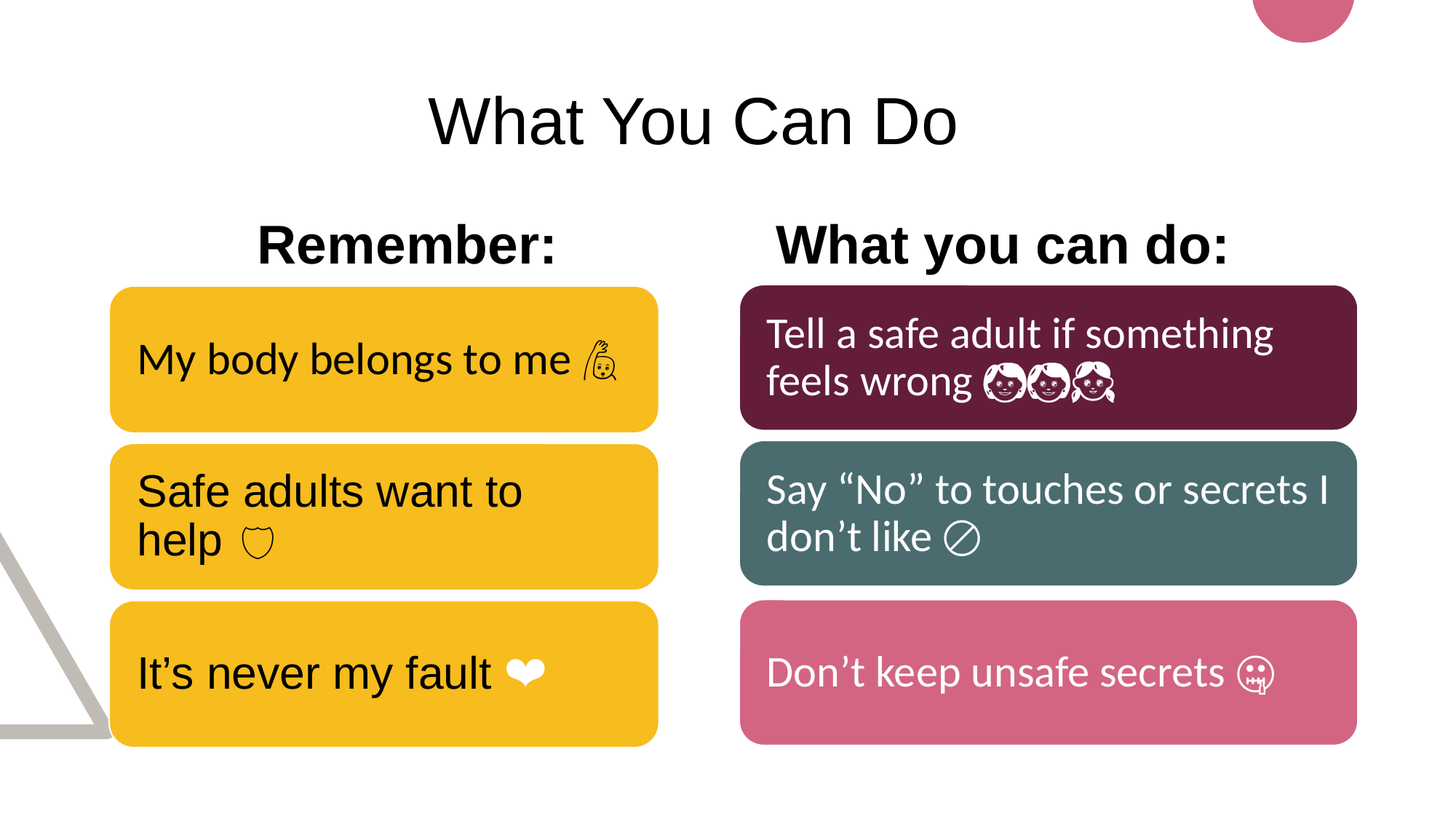

# What You Can Do
Remember:
What you can do:
My body belongs to me 🙋
Safe adults want to help 🛡️
It’s never my fault ❤️
Tell a safe adult if something feels wrong 👩‍👩‍👧
Say “No” to touches or secrets I don’t like 🚫
Don’t keep unsafe secrets 🤐